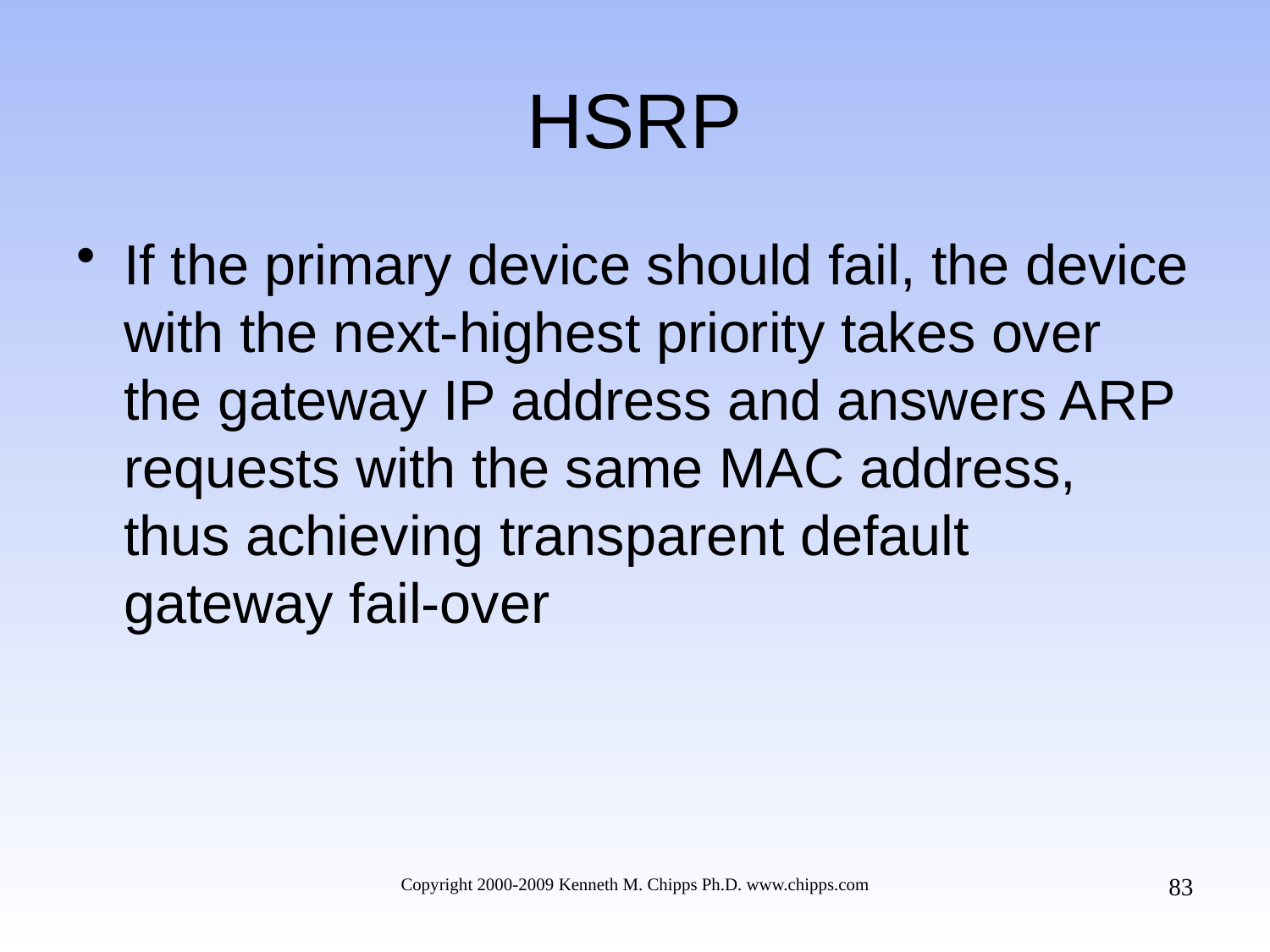

# HSRP
If the primary device should fail, the device with the next-highest priority takes over the gateway IP address and answers ARP requests with the same MAC address, thus achieving transparent default gateway fail-over
83
Copyright 2000-2009 Kenneth M. Chipps Ph.D. www.chipps.com